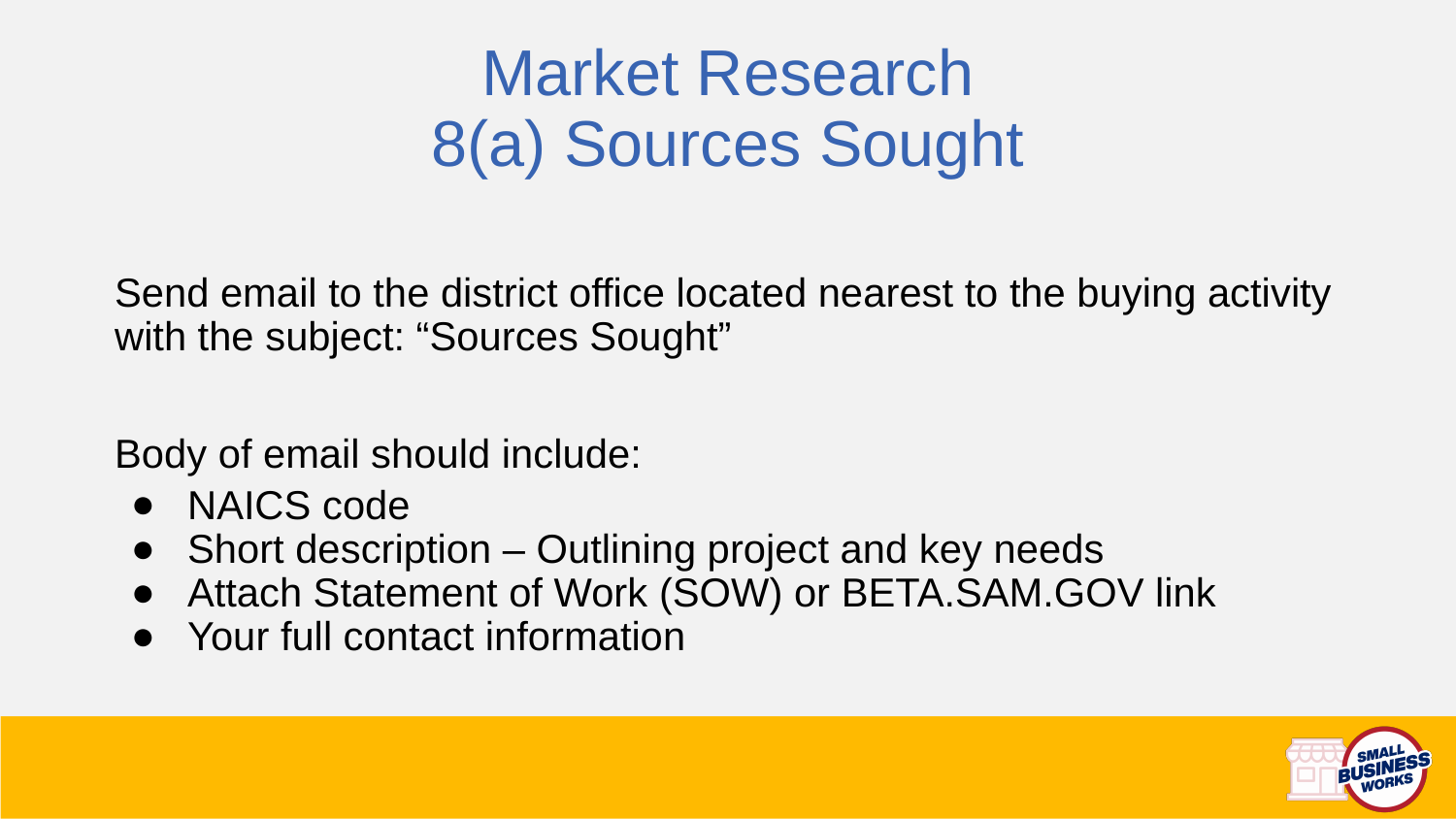

# Market Research 8(a) Sources Sought
Send email to the district office located nearest to the buying activity with the subject: “Sources Sought”

Body of email should include:
NAICS code
Short description – Outlining project and key needs
Attach Statement of Work (SOW) or BETA.SAM.GOV link
Your full contact information